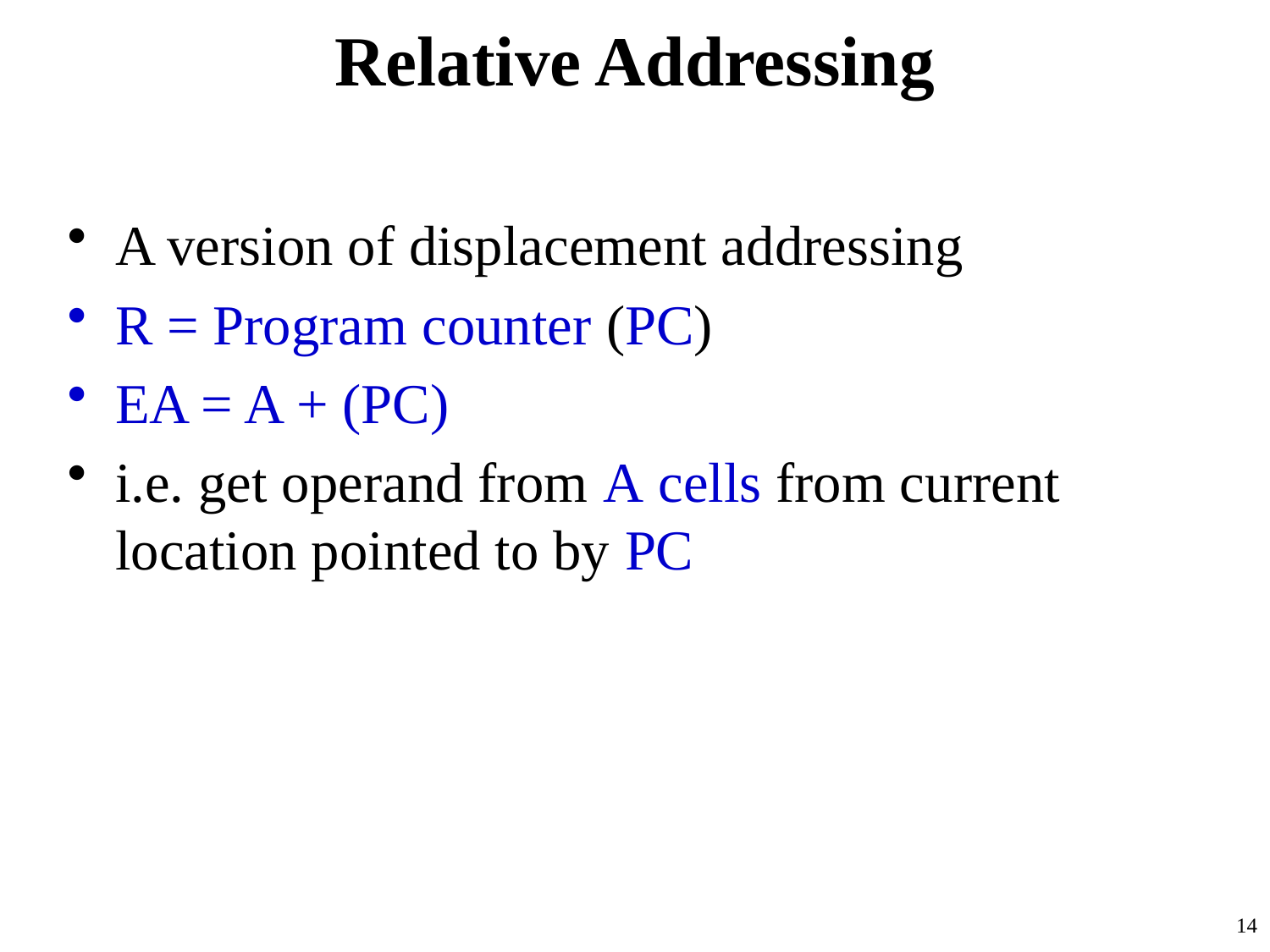

# Relative Addressing
A version of displacement addressing
R = Program counter (PC)
EA = A + (PC)
i.e. get operand from A cells from current location pointed to by PC

14